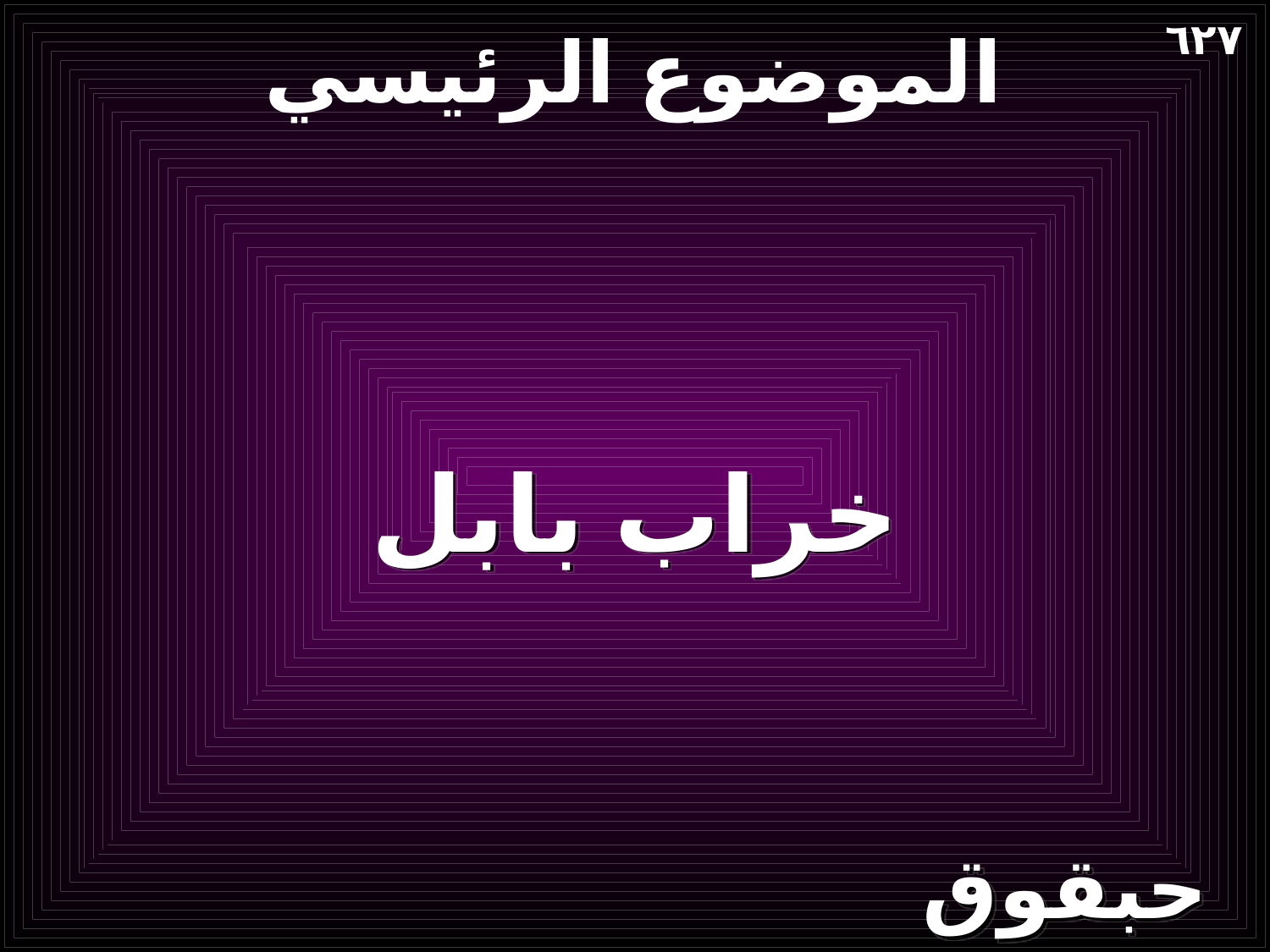

# الموضوع الرئيسي
٦٢٧
خراب بابل
حبقوق